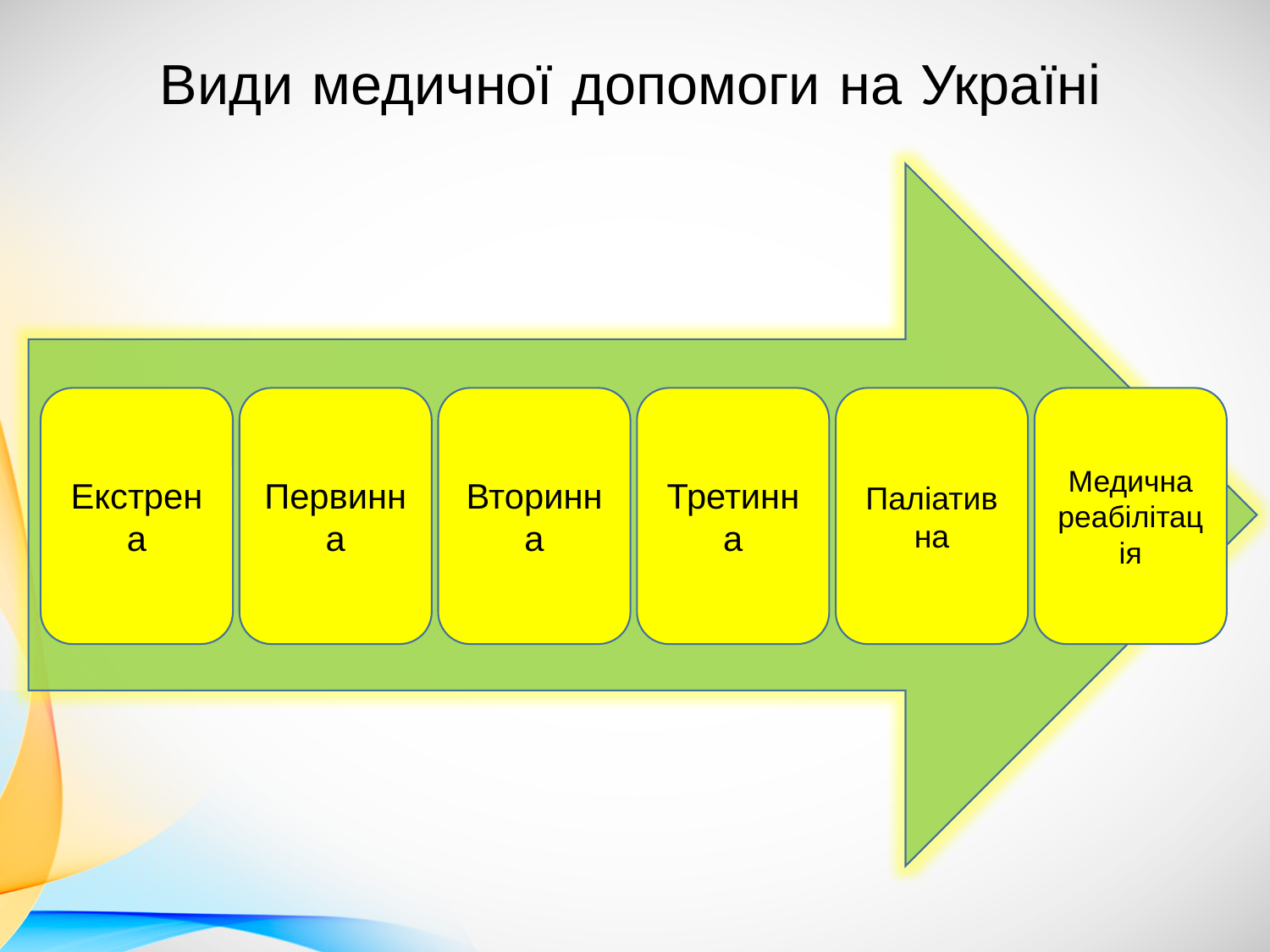

Види медичної допомоги на Україні

Медична реабілітація
Екстрена
Первинна
Вторинна
Третинна
Паліативна